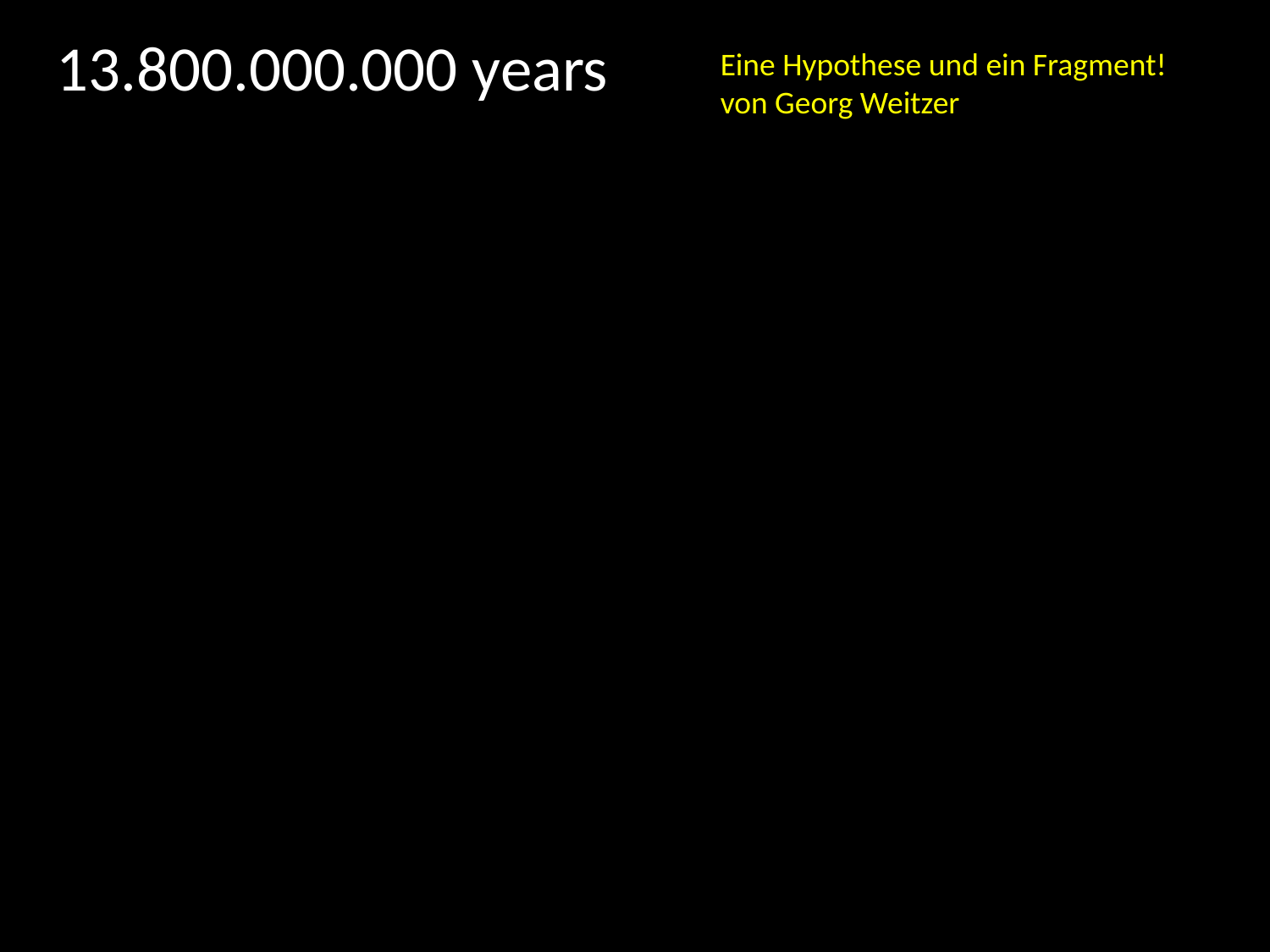

13.800.000.000 years
Eine Hypothese und ein Fragment!
von Georg Weitzer
13.600.000.000 years